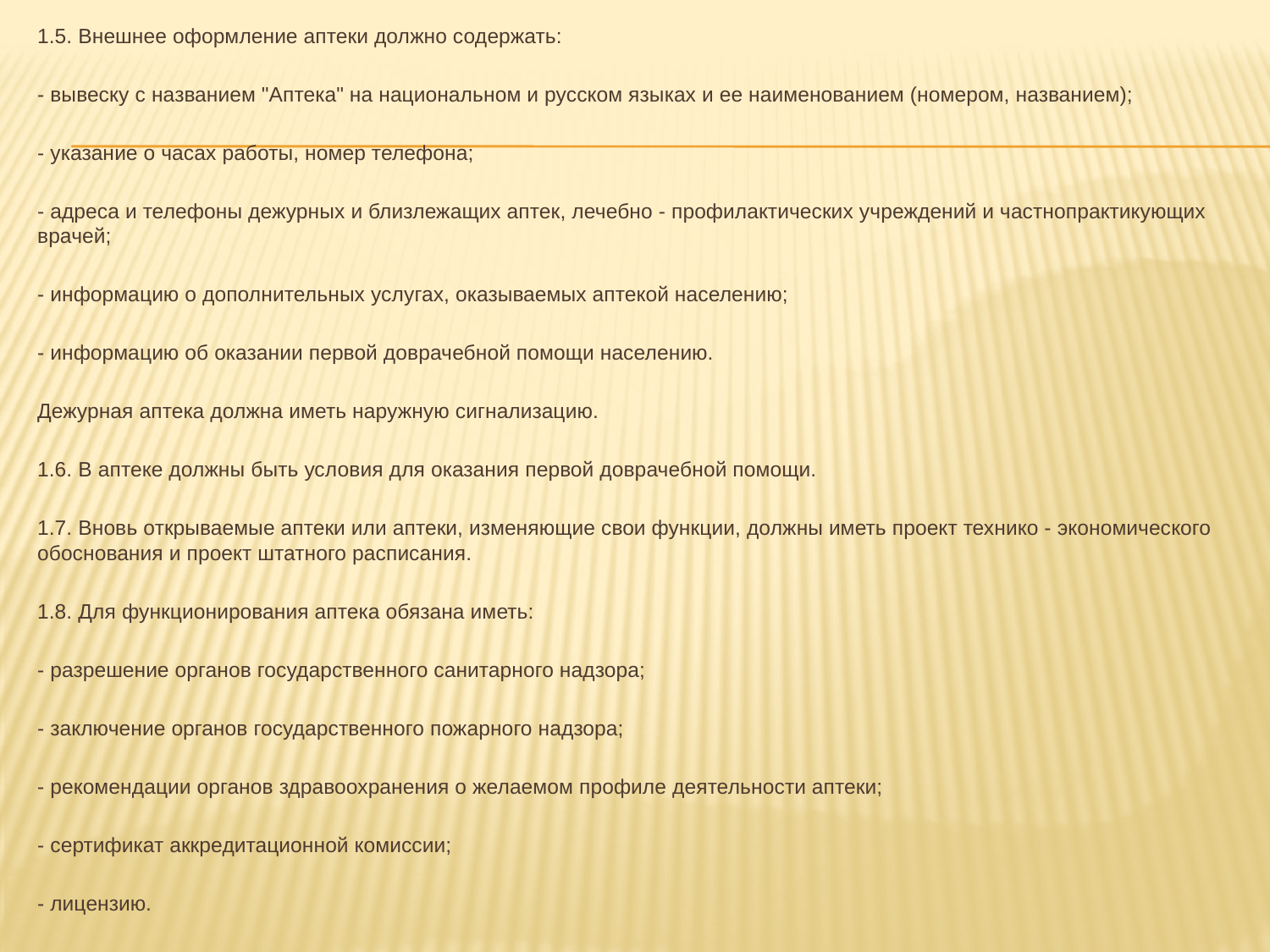

1.5. Внешнее оформление аптеки должно содержать:

- вывеску с названием "Аптека" на национальном и русском языках и ее наименованием (номером, названием);

- указание о часах работы, номер телефона;

- адреса и телефоны дежурных и близлежащих аптек, лечебно - профилактических учреждений и частнопрактикующих врачей;

- информацию о дополнительных услугах, оказываемых аптекой населению;

- информацию об оказании первой доврачебной помощи населению.

Дежурная аптека должна иметь наружную сигнализацию.

1.6. В аптеке должны быть условия для оказания первой доврачебной помощи.

1.7. Вновь открываемые аптеки или аптеки, изменяющие свои функции, должны иметь проект технико - экономического обоснования и проект штатного расписания.

1.8. Для функционирования аптека обязана иметь:

- разрешение органов государственного санитарного надзора;

- заключение органов государственного пожарного надзора;

- рекомендации органов здравоохранения о желаемом профиле деятельности аптеки;

- сертификат аккредитационной комиссии;

- лицензию.